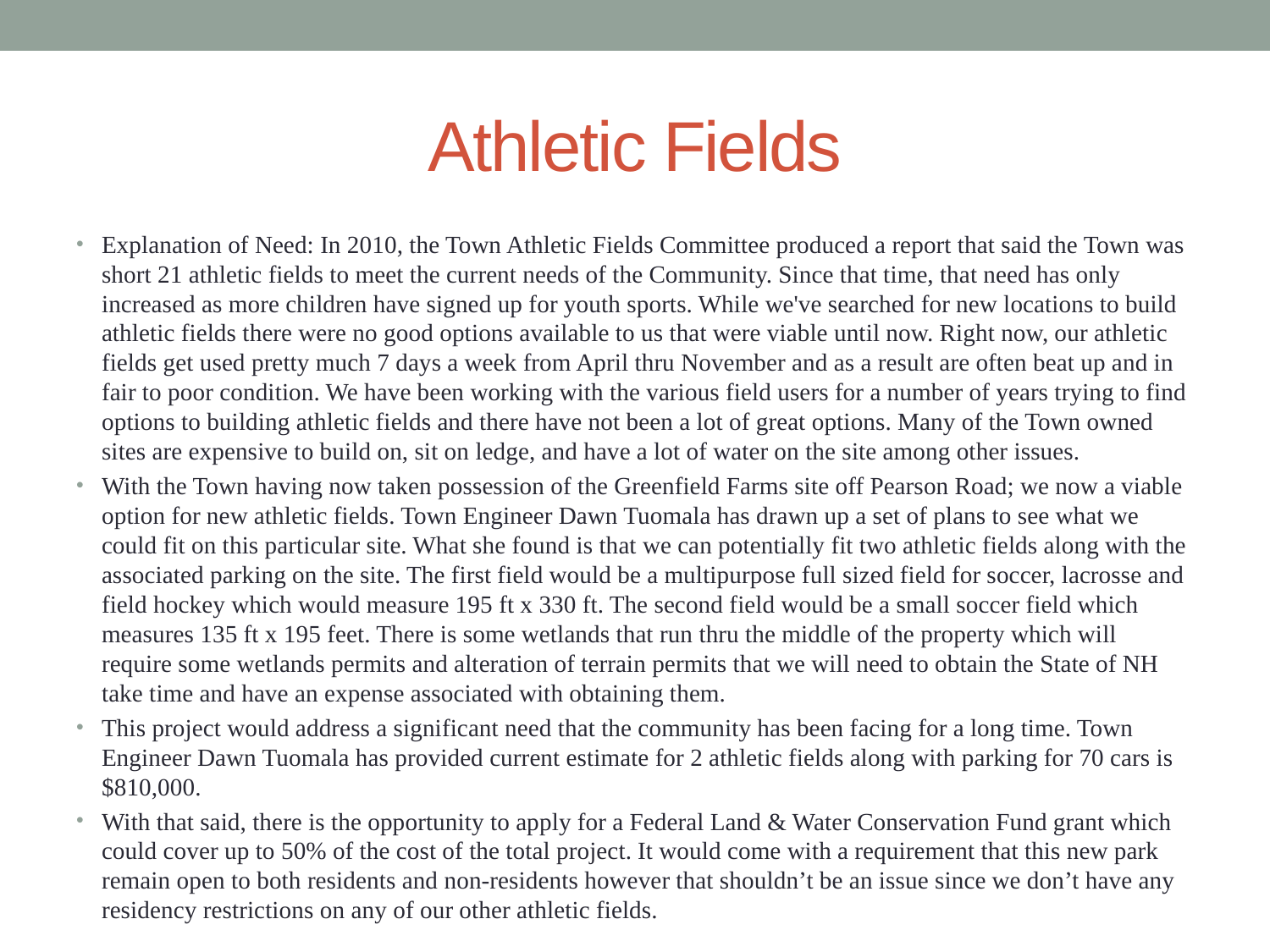

# Athletic Fields
Explanation of Need: In 2010, the Town Athletic Fields Committee produced a report that said the Town was short 21 athletic fields to meet the current needs of the Community. Since that time, that need has only increased as more children have signed up for youth sports. While we've searched for new locations to build athletic fields there were no good options available to us that were viable until now. Right now, our athletic fields get used pretty much 7 days a week from April thru November and as a result are often beat up and in fair to poor condition. We have been working with the various field users for a number of years trying to find options to building athletic fields and there have not been a lot of great options. Many of the Town owned sites are expensive to build on, sit on ledge, and have a lot of water on the site among other issues.
With the Town having now taken possession of the Greenfield Farms site off Pearson Road; we now a viable option for new athletic fields. Town Engineer Dawn Tuomala has drawn up a set of plans to see what we could fit on this particular site. What she found is that we can potentially fit two athletic fields along with the associated parking on the site. The first field would be a multipurpose full sized field for soccer, lacrosse and field hockey which would measure 195 ft x 330 ft. The second field would be a small soccer field which measures 135 ft x 195 feet. There is some wetlands that run thru the middle of the property which will require some wetlands permits and alteration of terrain permits that we will need to obtain the State of NH take time and have an expense associated with obtaining them.
This project would address a significant need that the community has been facing for a long time. Town Engineer Dawn Tuomala has provided current estimate for 2 athletic fields along with parking for 70 cars is $810,000.
With that said, there is the opportunity to apply for a Federal Land & Water Conservation Fund grant which could cover up to 50% of the cost of the total project. It would come with a requirement that this new park remain open to both residents and non-residents however that shouldn’t be an issue since we don’t have any residency restrictions on any of our other athletic fields.